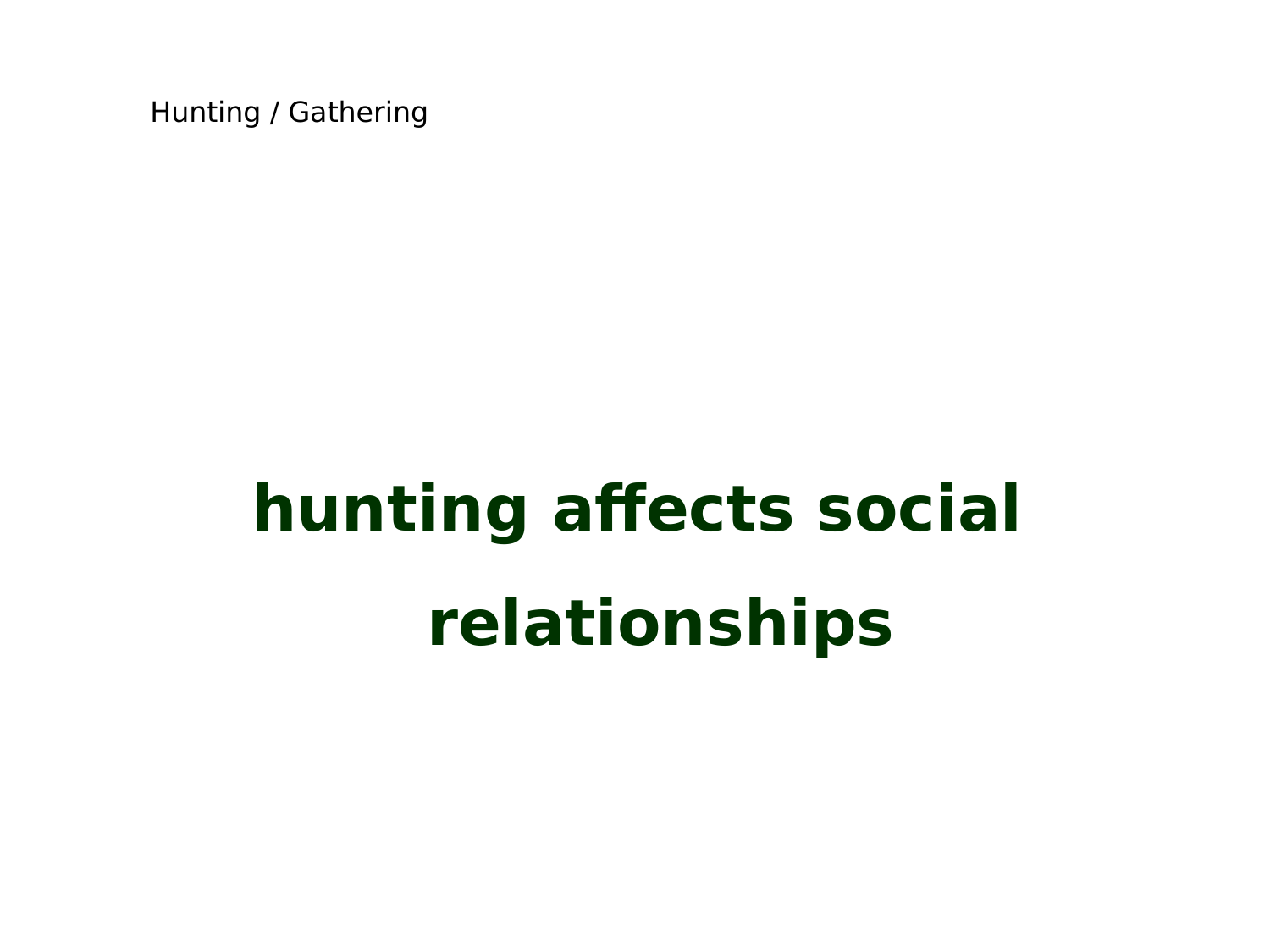

Hunting / Gathering
hunting affects social relationships